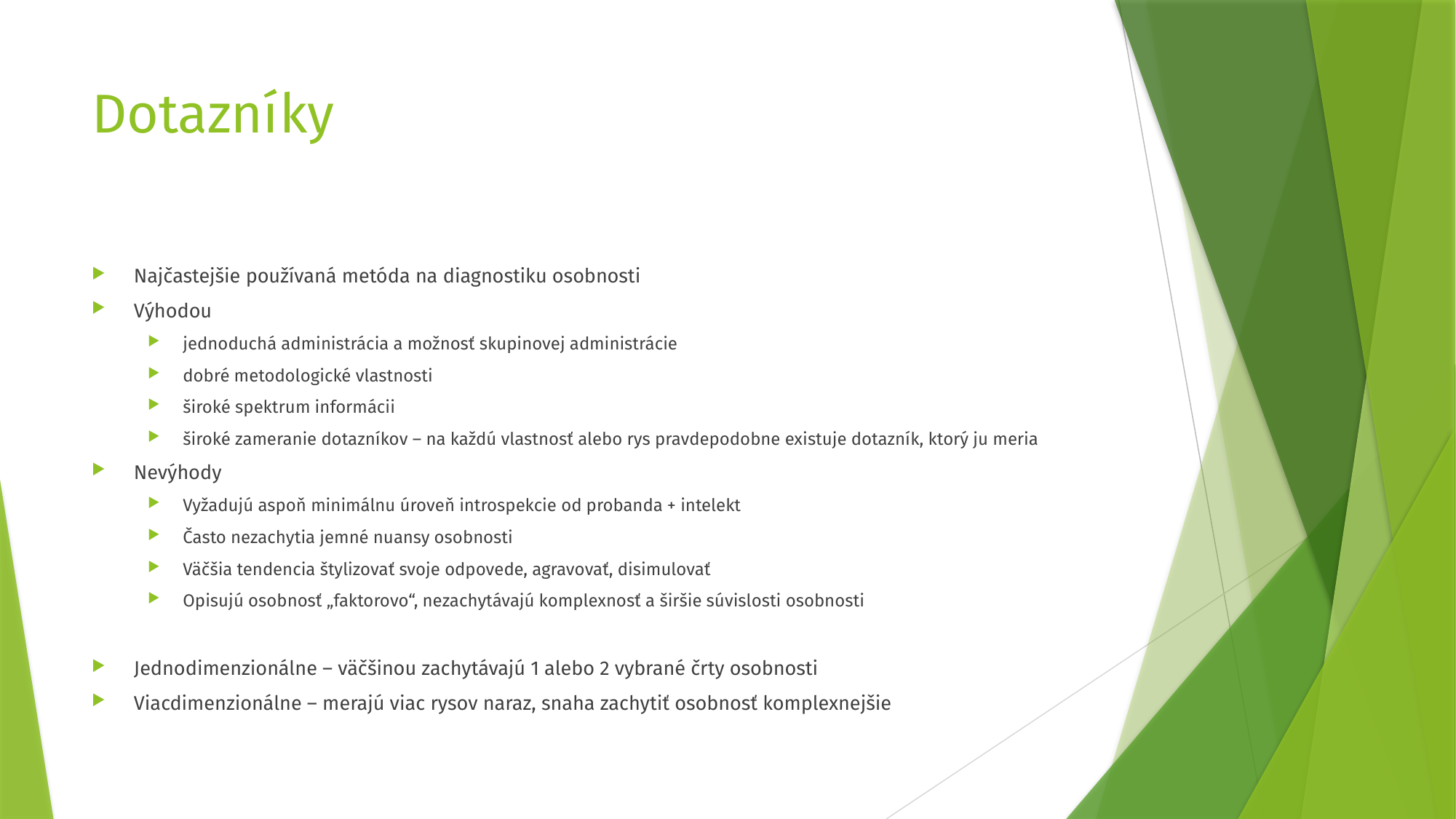

# Dotazníky
Najčastejšie používaná metóda na diagnostiku osobnosti
Výhodou
jednoduchá administrácia a možnosť skupinovej administrácie
dobré metodologické vlastnosti
široké spektrum informácii
široké zameranie dotazníkov – na každú vlastnosť alebo rys pravdepodobne existuje dotazník, ktorý ju meria
Nevýhody
Vyžadujú aspoň minimálnu úroveň introspekcie od probanda + intelekt
Často nezachytia jemné nuansy osobnosti
Väčšia tendencia štylizovať svoje odpovede, agravovať, disimulovať
Opisujú osobnosť „faktorovo“, nezachytávajú komplexnosť a širšie súvislosti osobnosti

Jednodimenzionálne – väčšinou zachytávajú 1 alebo 2 vybrané črty osobnosti
Viacdimenzionálne – merajú viac rysov naraz, snaha zachytiť osobnosť komplexnejšie